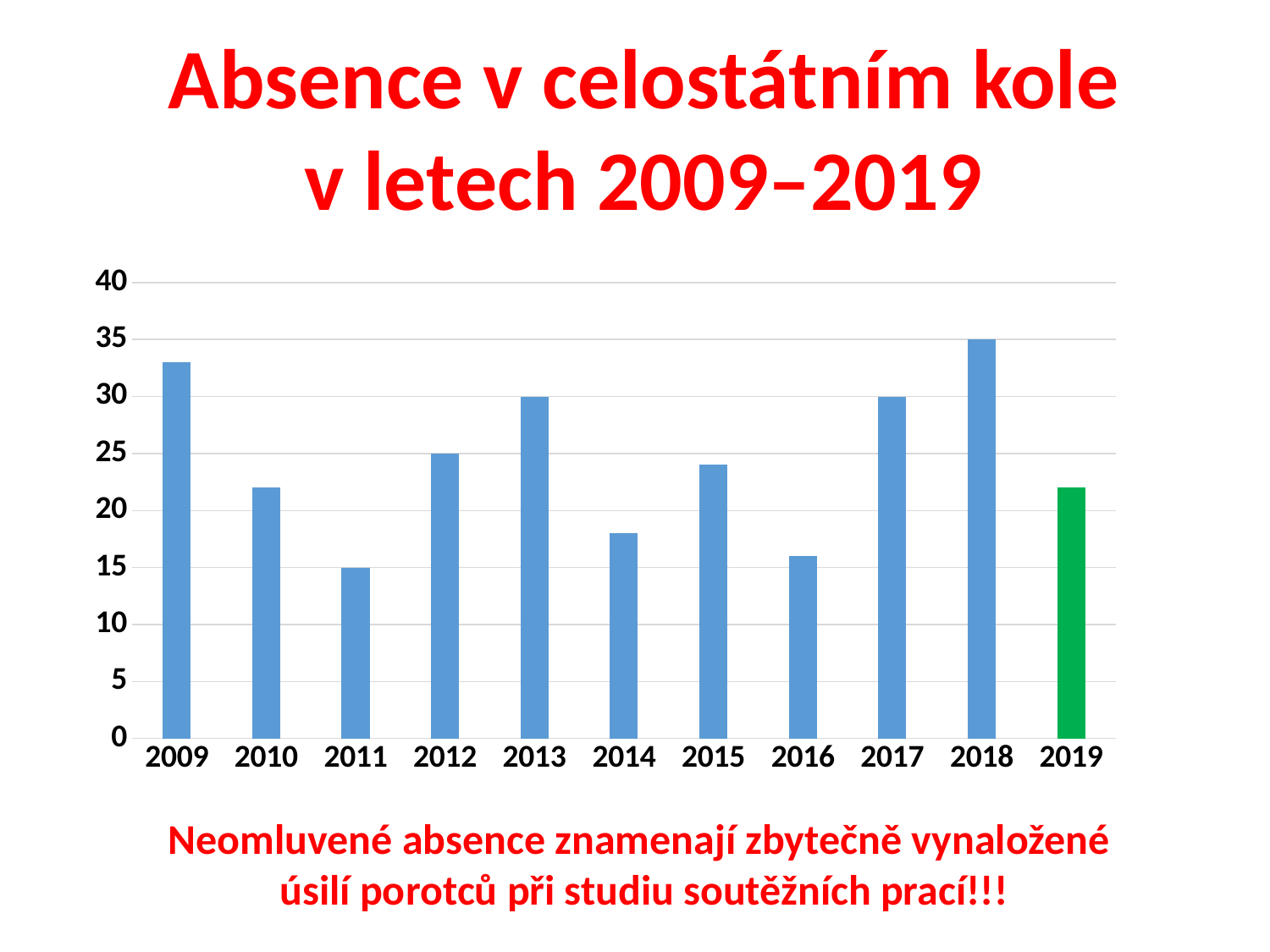

Absence v celostátním kole
v letech 2009–2019

### Chart

| Category |  |
|---|---|
| 2009 | 33.0 |
| 2010 | 22.0 |
| 2011 | 15.0 |
| 2012 | 25.0 |
| 2013 | 30.0 |
| 2014 | 18.0 |
| 2015 | 24.0 |
| 2016 | 16.0 |
| 2017 | 30.0 |
| 2018 | 35.0 |
| 2019 | 22.0 |
Neomluvené absence znamenají zbytečně vynaložené
úsilí porotců při studiu soutěžních prací!!!